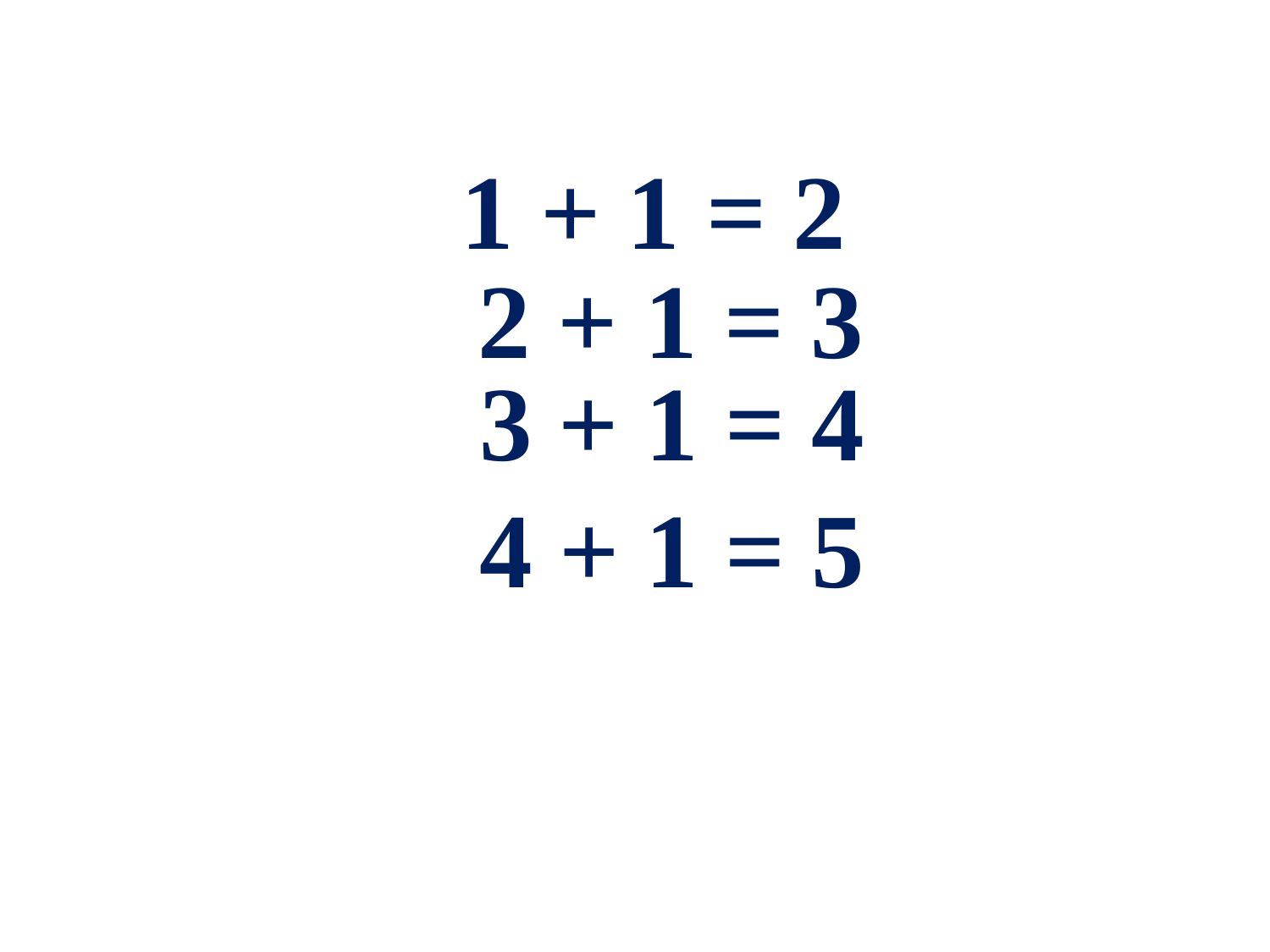

1 + 1 = 2
   2 + 1 = 3
3 + 1 = 4
4 + 1 = 5